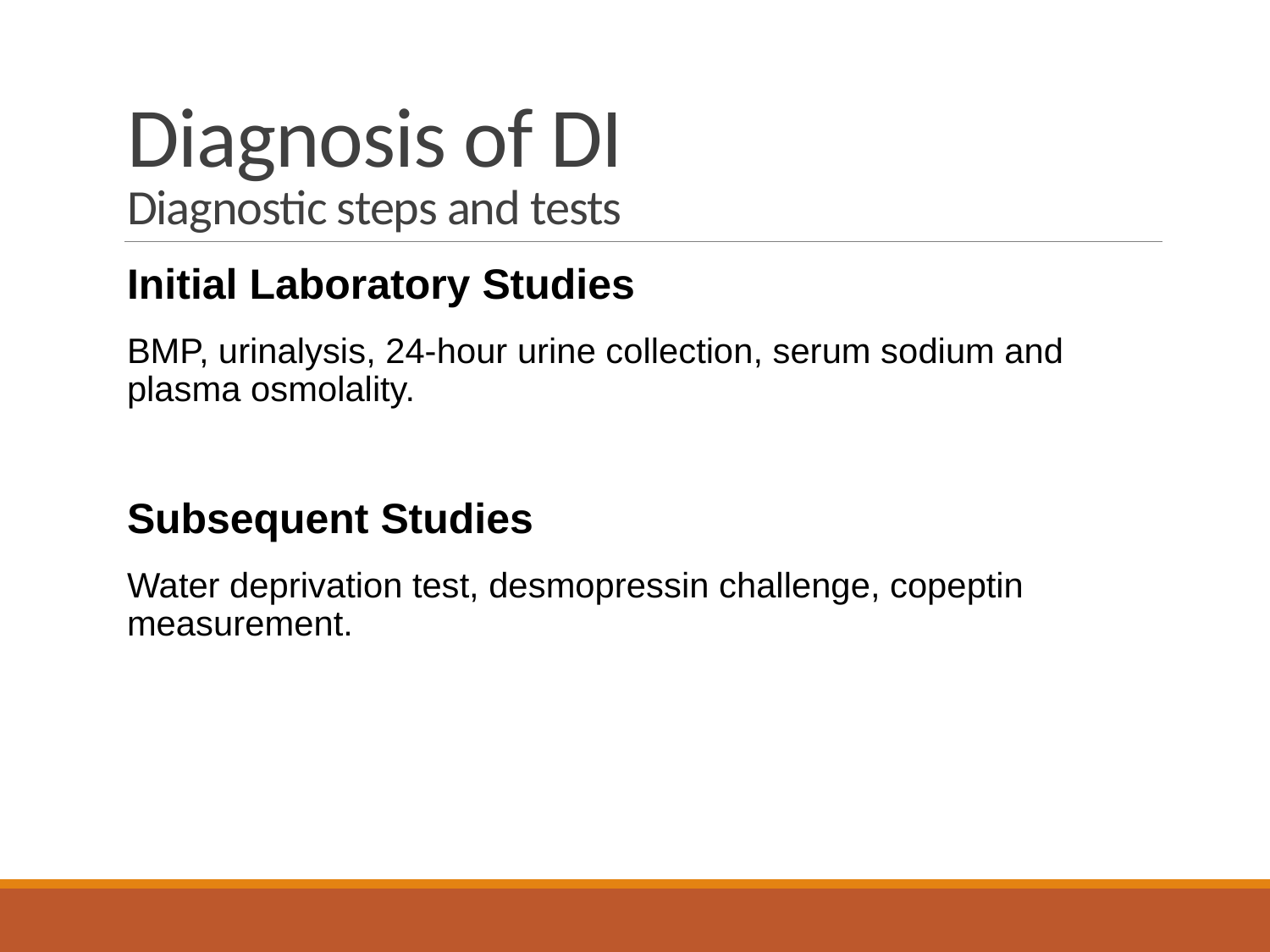

# Diagnosis of DI Diagnostic steps and tests
Initial Laboratory Studies
BMP, urinalysis, 24-hour urine collection, serum sodium and plasma osmolality.

Subsequent Studies
Water deprivation test, desmopressin challenge, copeptin measurement.